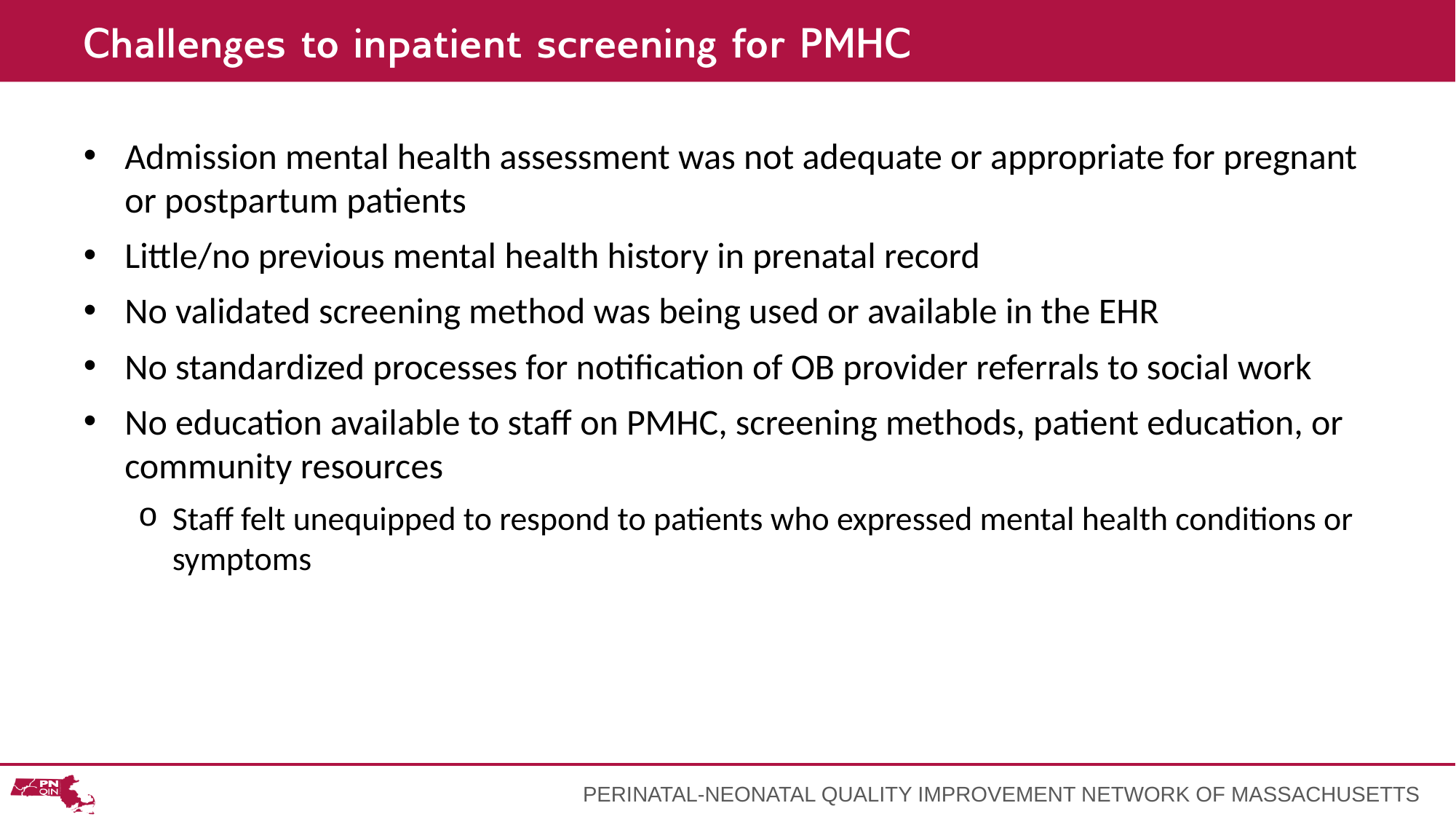

# Challenges to inpatient screening for PMHC
Admission mental health assessment was not adequate or appropriate for pregnant or postpartum patients
Little/no previous mental health history in prenatal record
No validated screening method was being used or available in the EHR
No standardized processes for notification of OB provider referrals to social work
No education available to staff on PMHC, screening methods, patient education, or community resources
Staff felt unequipped to respond to patients who expressed mental health conditions or symptoms